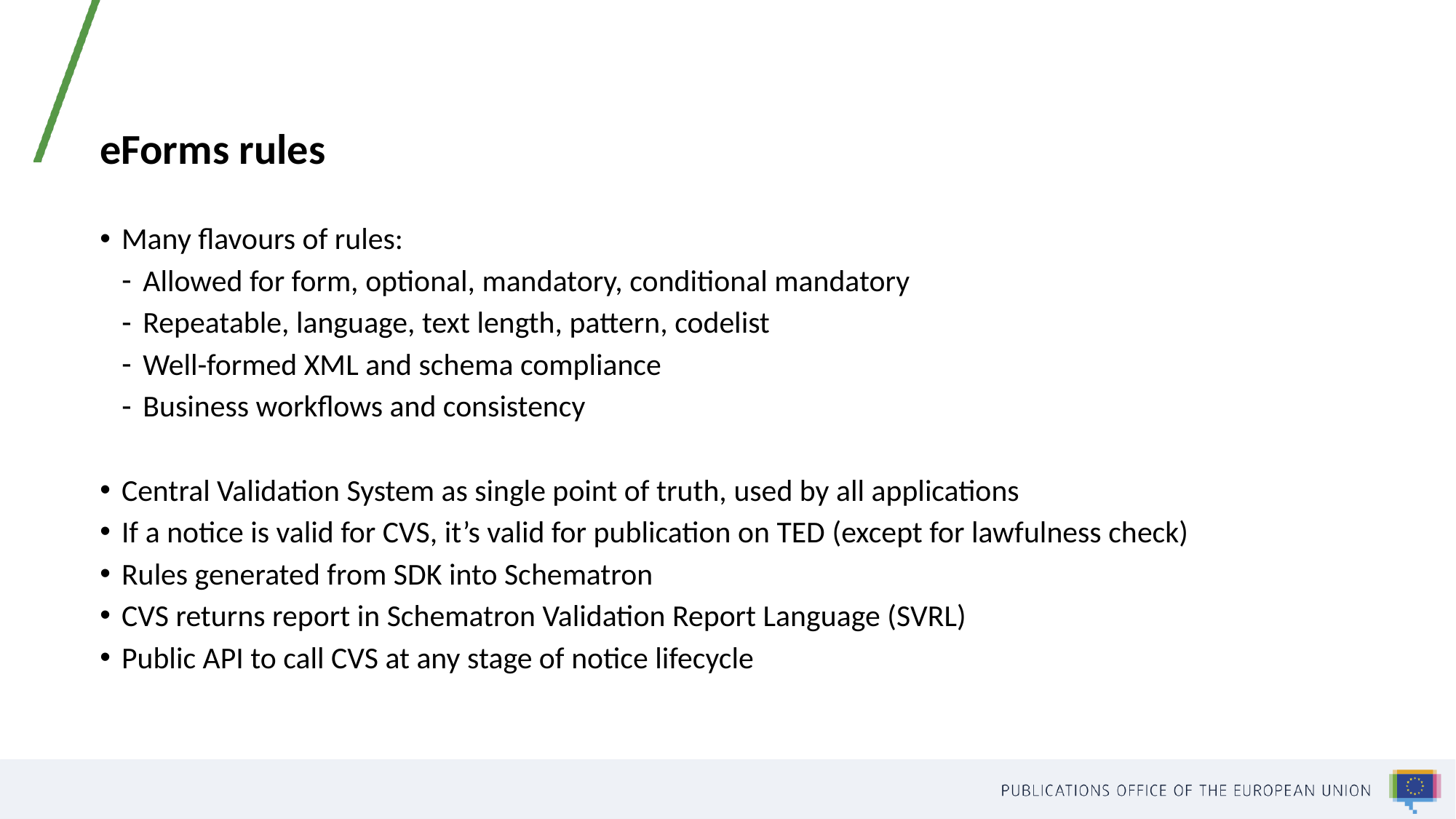

# eForms rules
Many flavours of rules:
Allowed for form, optional, mandatory, conditional mandatory
Repeatable, language, text length, pattern, codelist
Well-formed XML and schema compliance
Business workflows and consistency

Central Validation System as single point of truth, used by all applications
If a notice is valid for CVS, it’s valid for publication on TED (except for lawfulness check)
Rules generated from SDK into Schematron
CVS returns report in Schematron Validation Report Language (SVRL)
Public API to call CVS at any stage of notice lifecycle